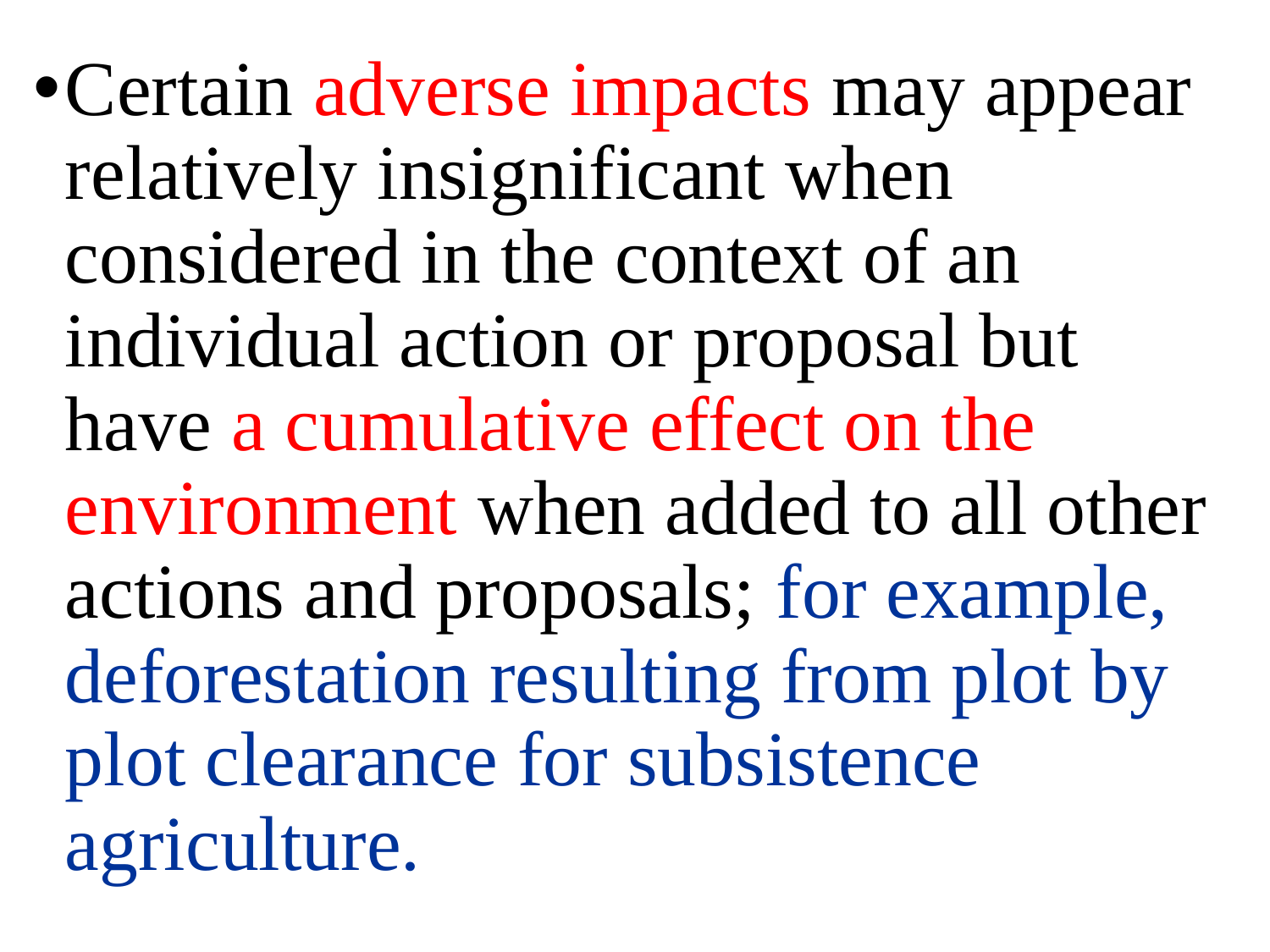

Certain adverse impacts may appear relatively insignificant when considered in the context of an individual action or proposal but have a cumulative effect on the environment when added to all other actions and proposals; for example, deforestation resulting from plot by plot clearance for subsistence agriculture.